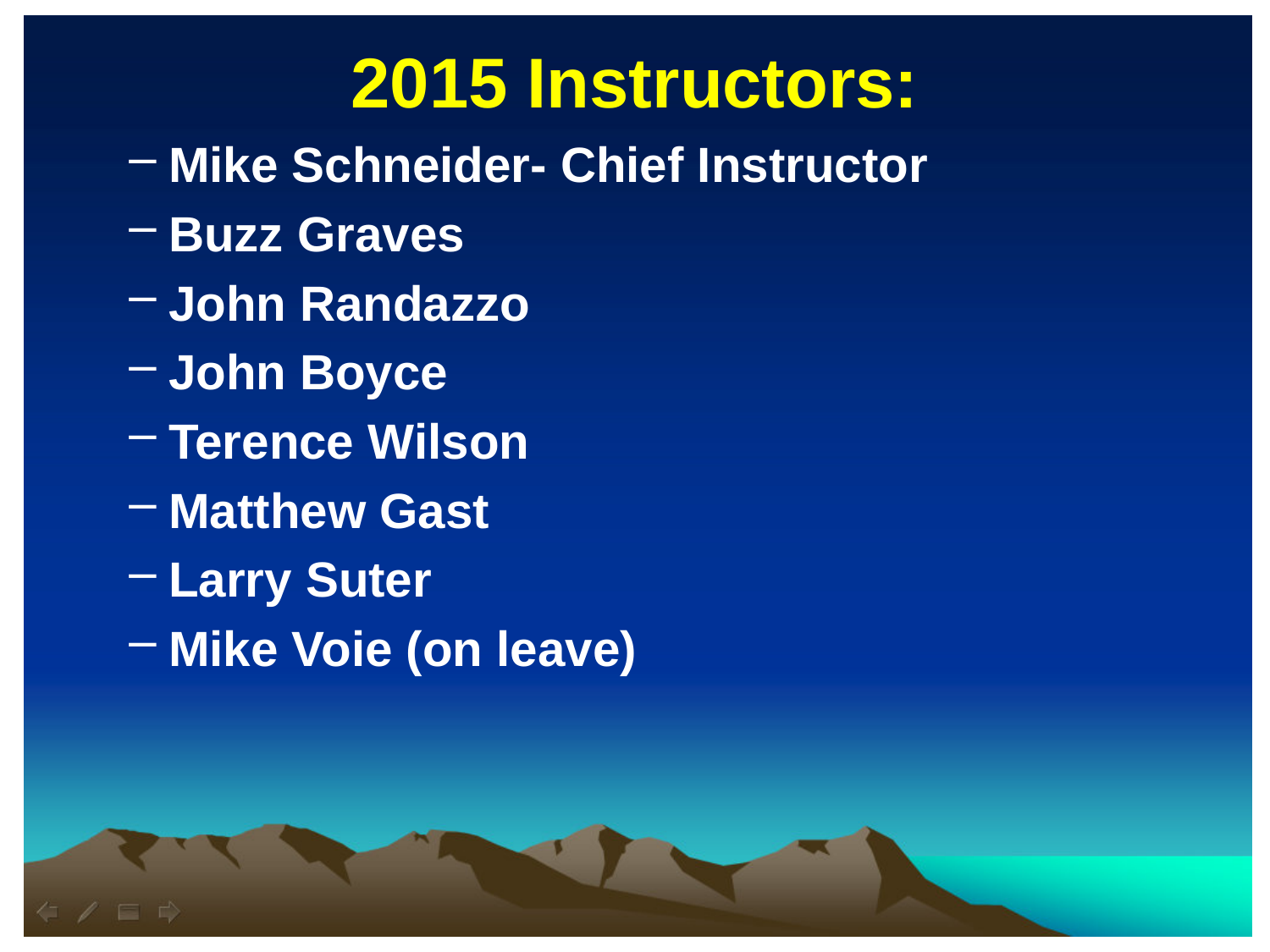

2015 Instructors:
Mike Schneider- Chief Instructor
Buzz Graves
John Randazzo
John Boyce
Terence Wilson
Matthew Gast
Larry Suter
Mike Voie (on leave)